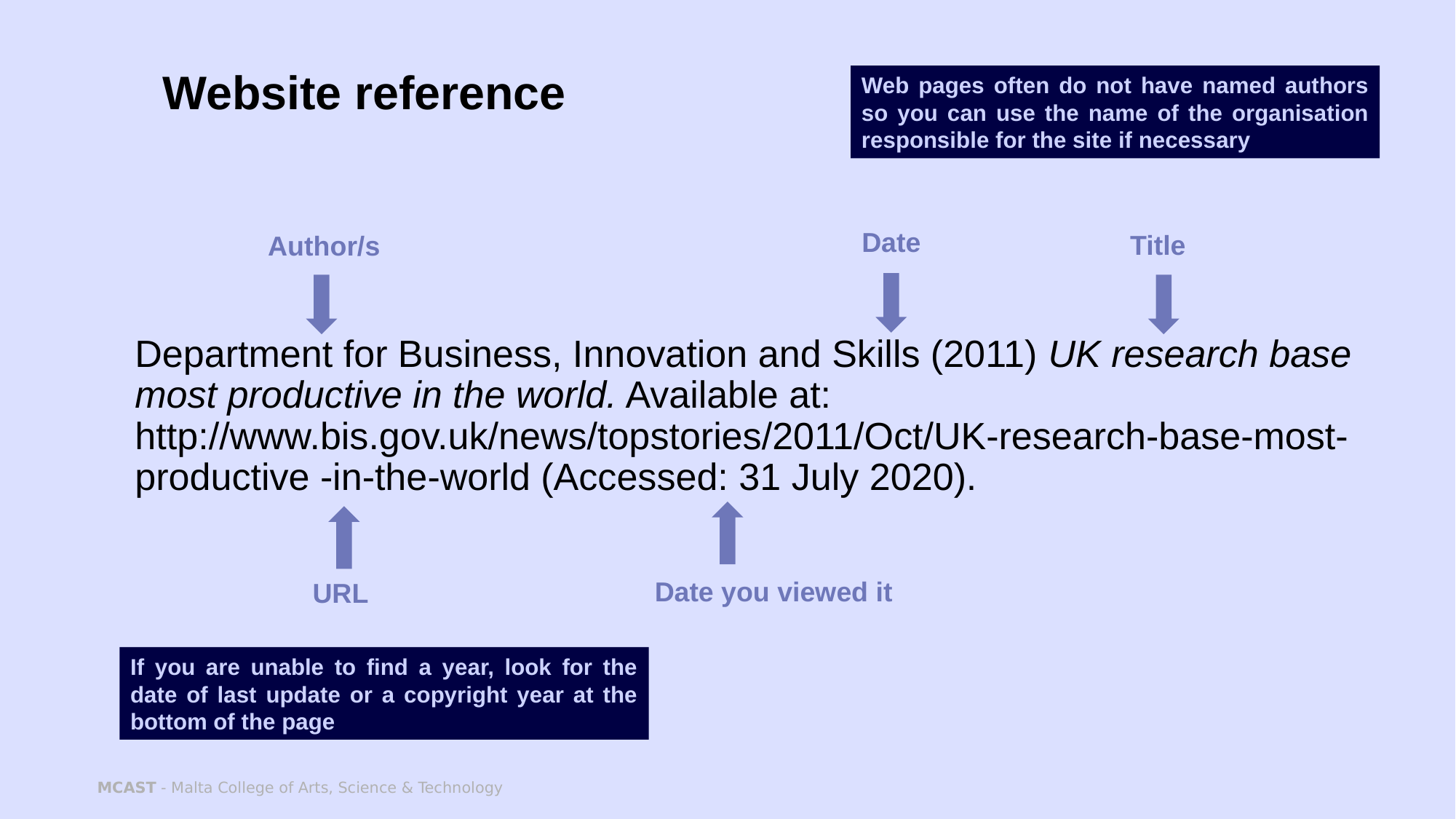

Website reference
Web pages often do not have named authors so you can use the name of the organisation responsible for the site if necessary
Date
Title
Author/s

# Department for Business, Innovation and Skills (2011) UK research base most productive in the world. Available at: http://www.bis.gov.uk/news/topstories/2011/Oct/UK-research-base-most-productive -in-the-world (Accessed: 31 July 2020).

Date you viewed it
URL
If you are unable to find a year, look for the date of last update or a copyright year at the bottom of the page
MCAST - Malta College of Arts, Science & Technology